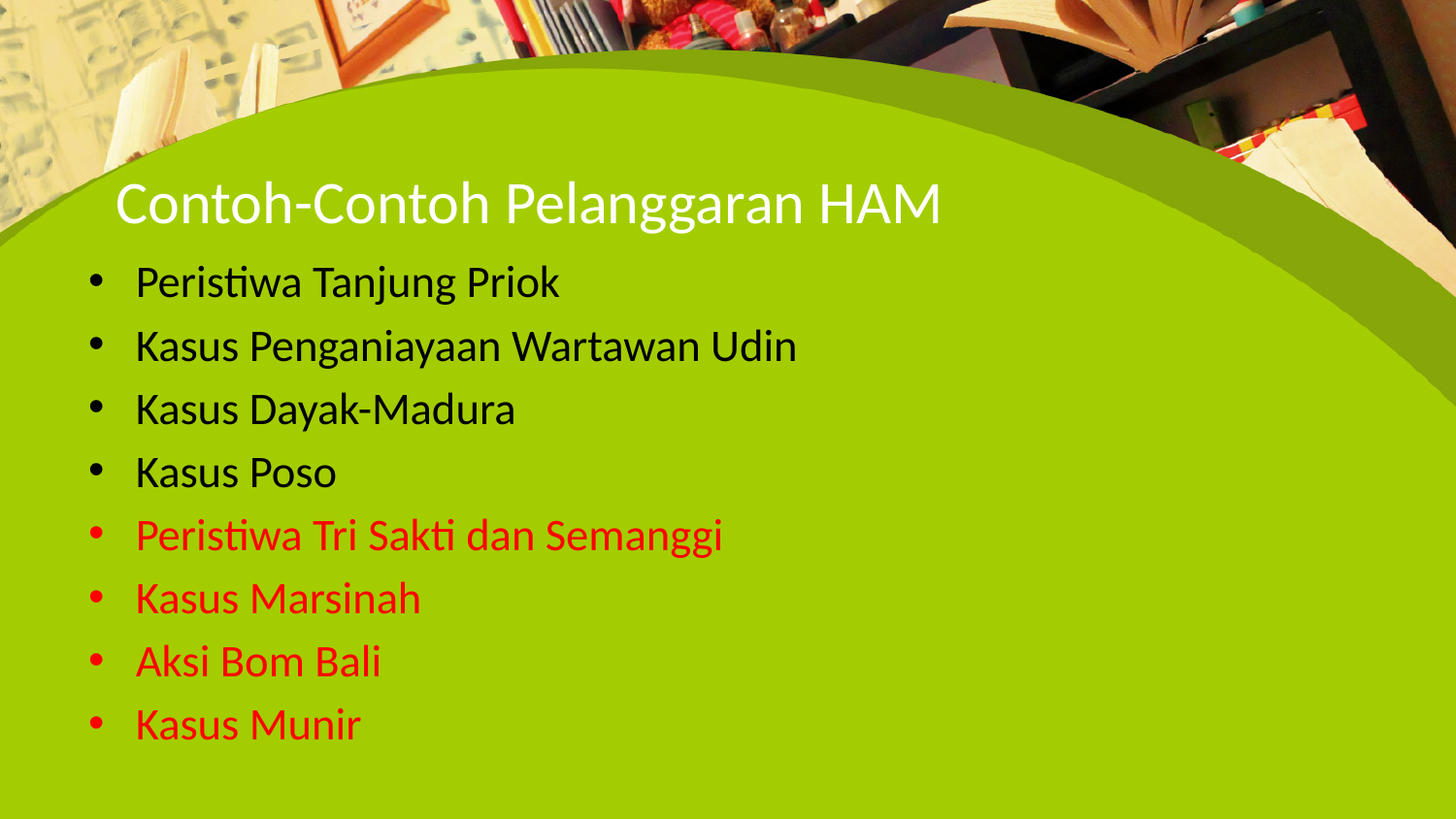

# Contoh-Contoh Pelanggaran HAM
Peristiwa Tanjung Priok
Kasus Penganiayaan Wartawan Udin
Kasus Dayak-Madura
Kasus Poso
Peristiwa Tri Sakti dan Semanggi
Kasus Marsinah
Aksi Bom Bali
Kasus Munir